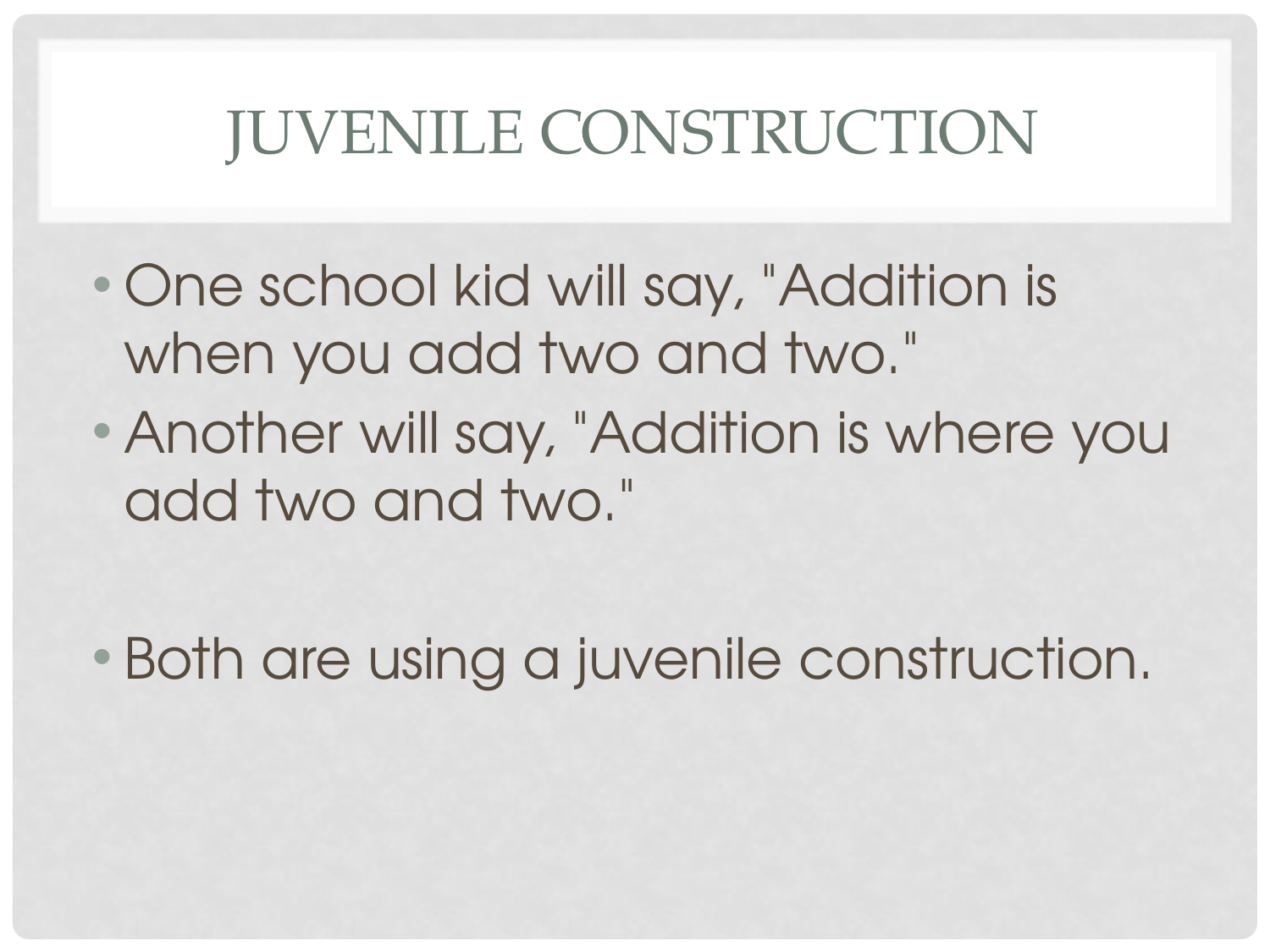

# Juvenile construction
One school kid will say, "Addition is when you add two and two."
Another will say, "Addition is where you add two and two."

Both are using a juvenile construction.